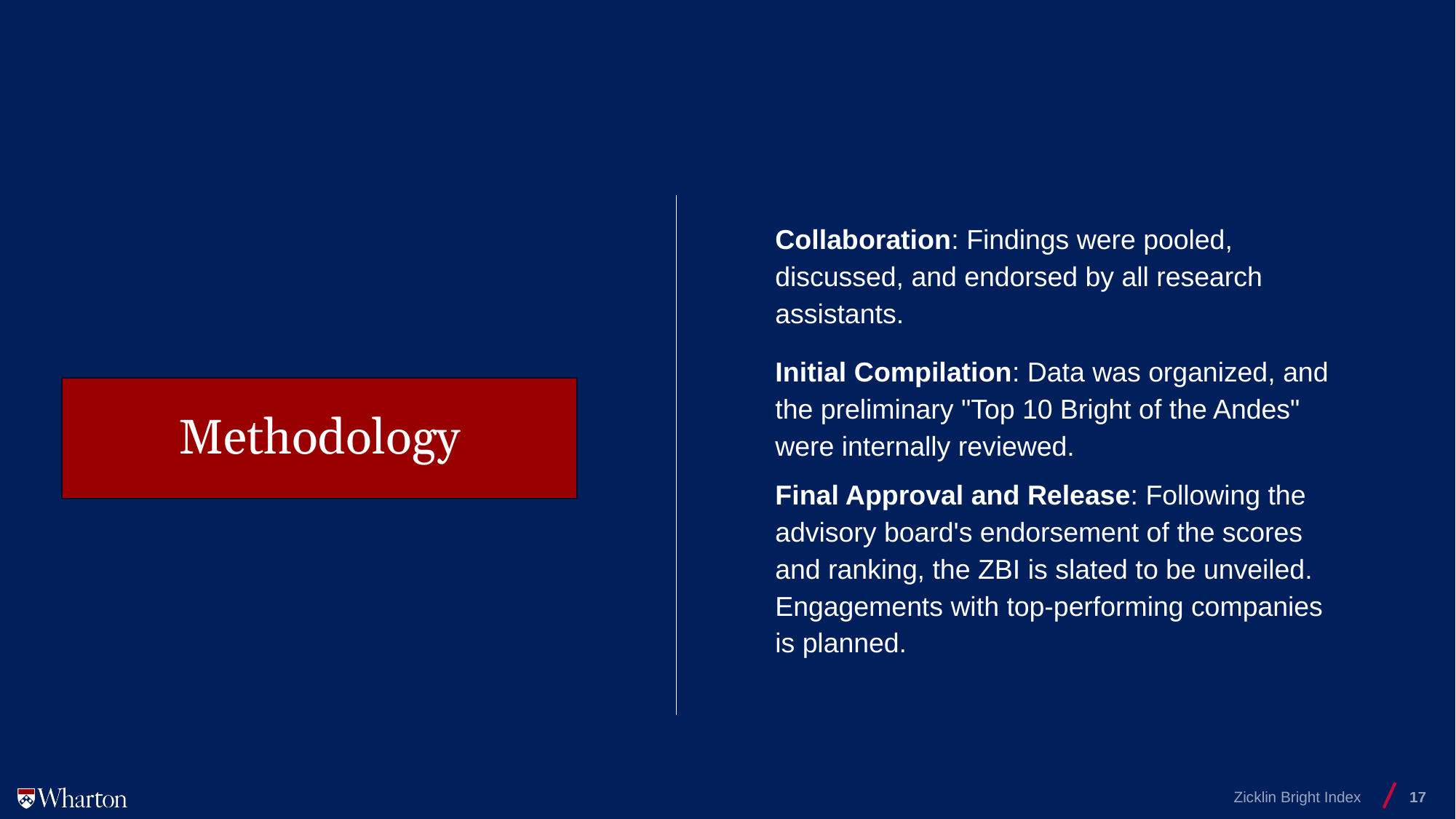

Collaboration: Findings were pooled, discussed, and endorsed by all research assistants.
Initial Compilation: Data was organized, and the preliminary "Top 10 Bright of the Andes" were internally reviewed.
Final Approval and Release: Following the advisory board's endorsement of the scores and ranking, the ZBI is slated to be unveiled. Engagements with top-performing companies is planned.

# Methodology
Zicklin Bright Index
17